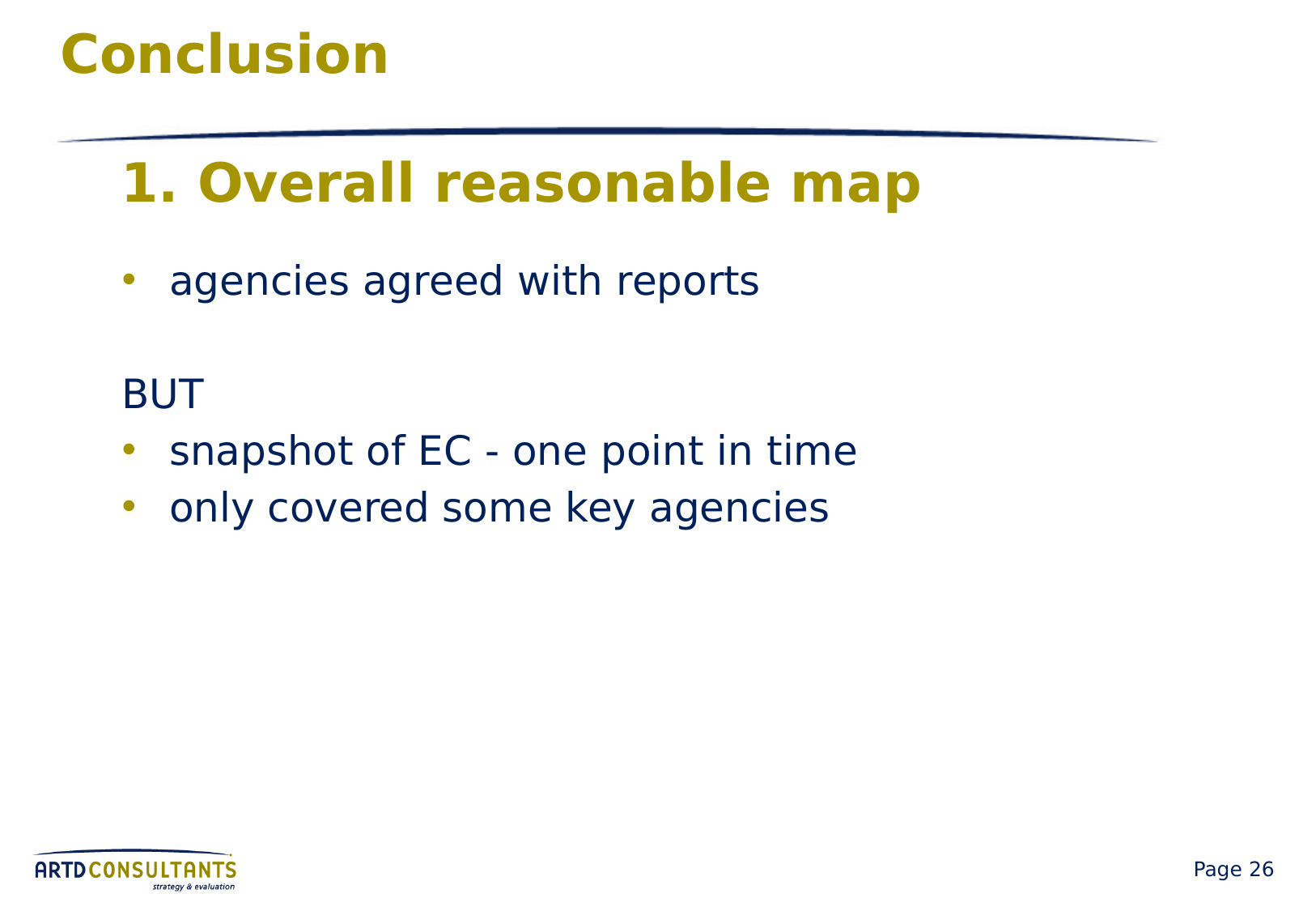

# Conclusion 1. Overall reasonable map
agencies agreed with reports

BUT
snapshot of EC - one point in time
only covered some key agencies

Page 26